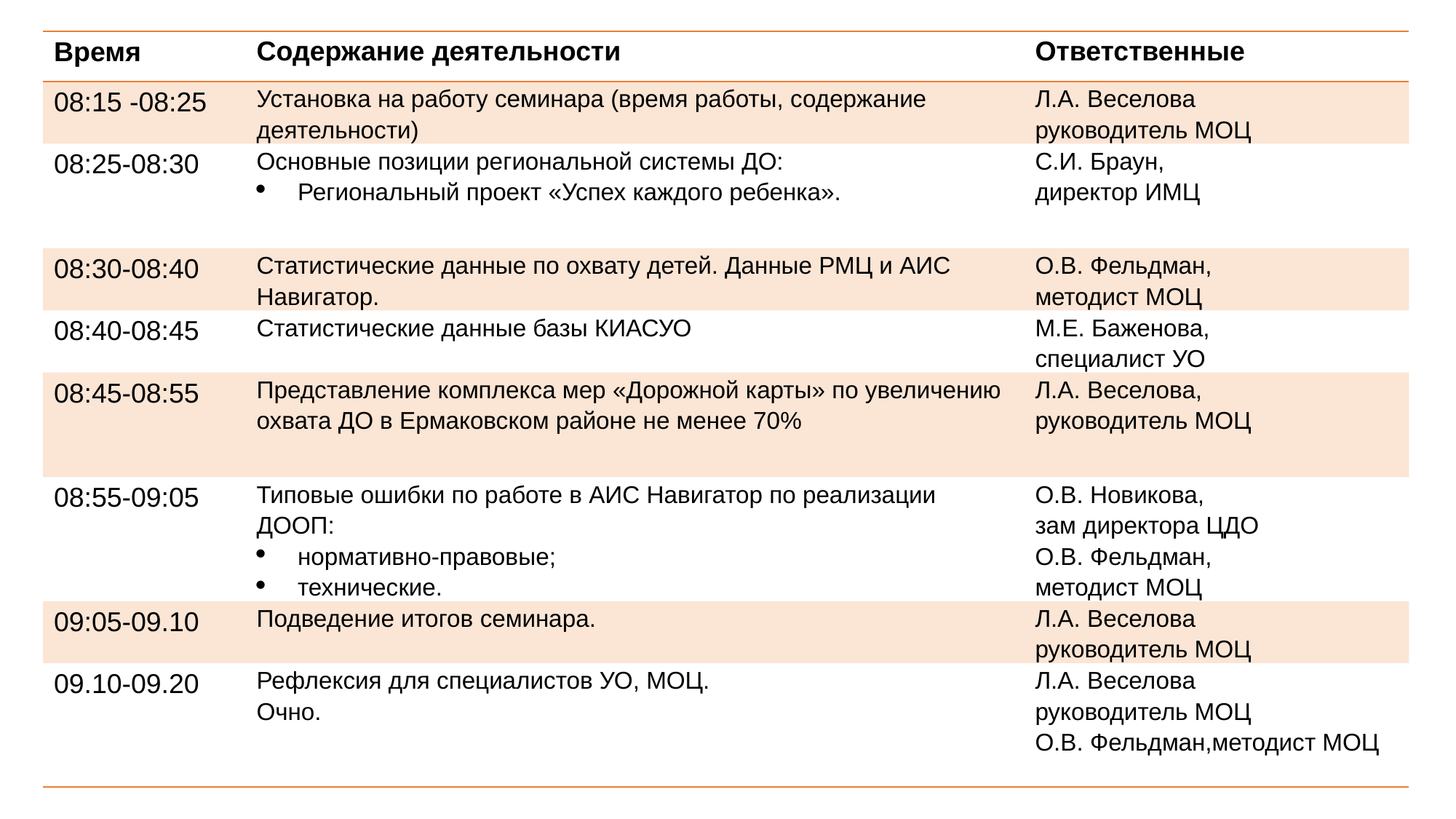

| Время | Содержание деятельности | Ответственные |
| --- | --- | --- |
| 08:15 -08:25 | Установка на работу семинара (время работы, содержание деятельности) | Л.А. Веселова руководитель МОЦ |
| 08:25-08:30 | Основные позиции региональной системы ДО: Региональный проект «Успех каждого ребенка». | С.И. Браун, директор ИМЦ |
| 08:30-08:40 | Статистические данные по охвату детей. Данные РМЦ и АИС Навигатор. | О.В. Фельдман, методист МОЦ |
| 08:40-08:45 | Статистические данные базы КИАСУО | М.Е. Баженова, специалист УО |
| 08:45-08:55 | Представление комплекса мер «Дорожной карты» по увеличению охвата ДО в Ермаковском районе не менее 70% | Л.А. Веселова, руководитель МОЦ |
| 08:55-09:05 | Типовые ошибки по работе в АИС Навигатор по реализации ДООП: нормативно-правовые; технические. | О.В. Новикова, зам директора ЦДО О.В. Фельдман, методист МОЦ |
| 09:05-09.10 | Подведение итогов семинара. | Л.А. Веселова руководитель МОЦ |
| 09.10-09.20 | Рефлексия для специалистов УО, МОЦ. Очно. | Л.А. Веселова руководитель МОЦ О.В. Фельдман,методист МОЦ |